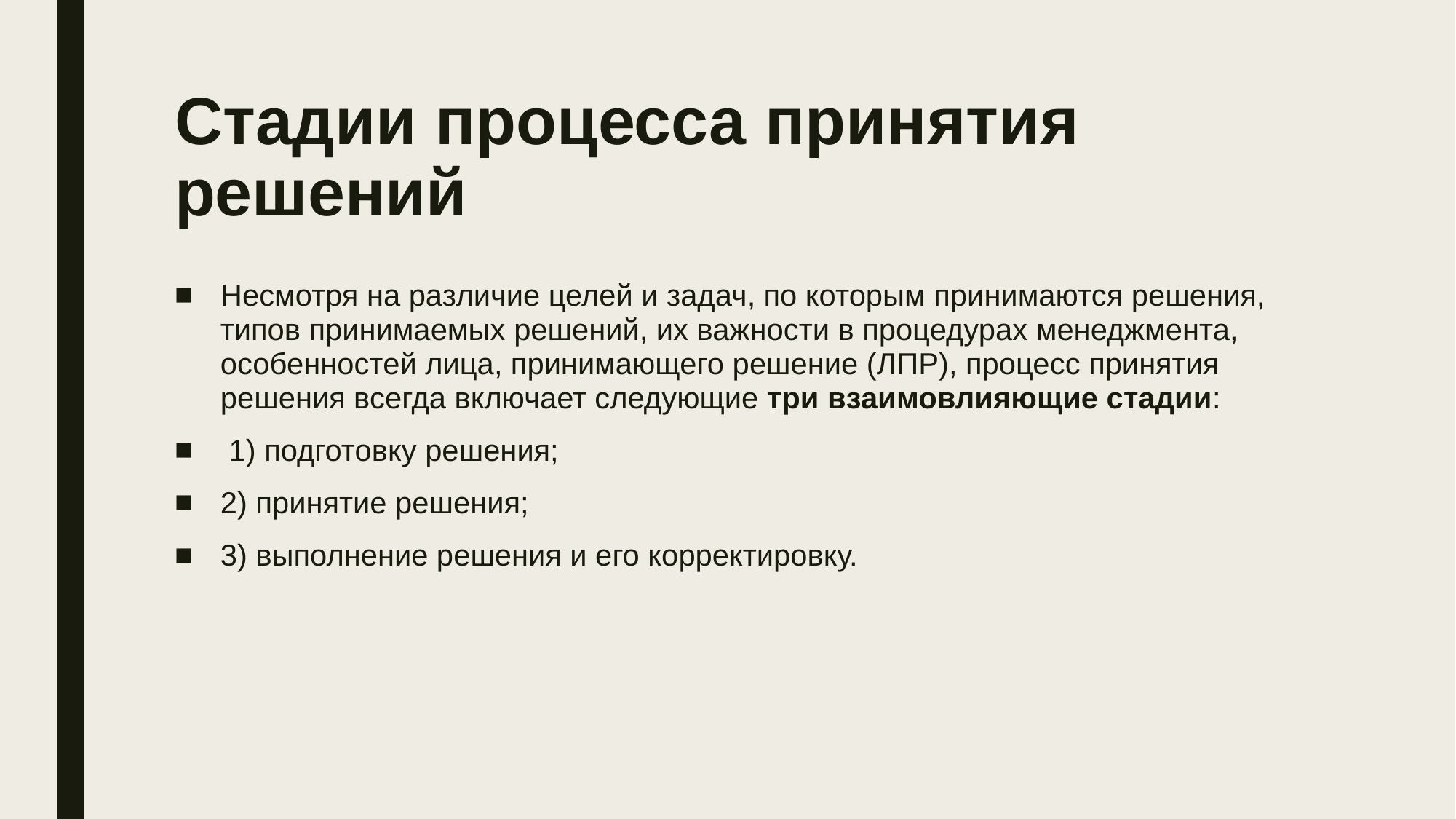

# Стадии процесса принятия решений
Несмотря на различие целей и задач, по которым принимаются решения, типов принимаемых решений, их важности в процедурах менеджмента, особенностей лица, принимающего решение (ЛПР), процесс принятия решения всегда включает следующие три взаимовлияющие стадии:
 1) подготовку решения;
2) принятие решения;
3) выполнение решения и его корректировку.